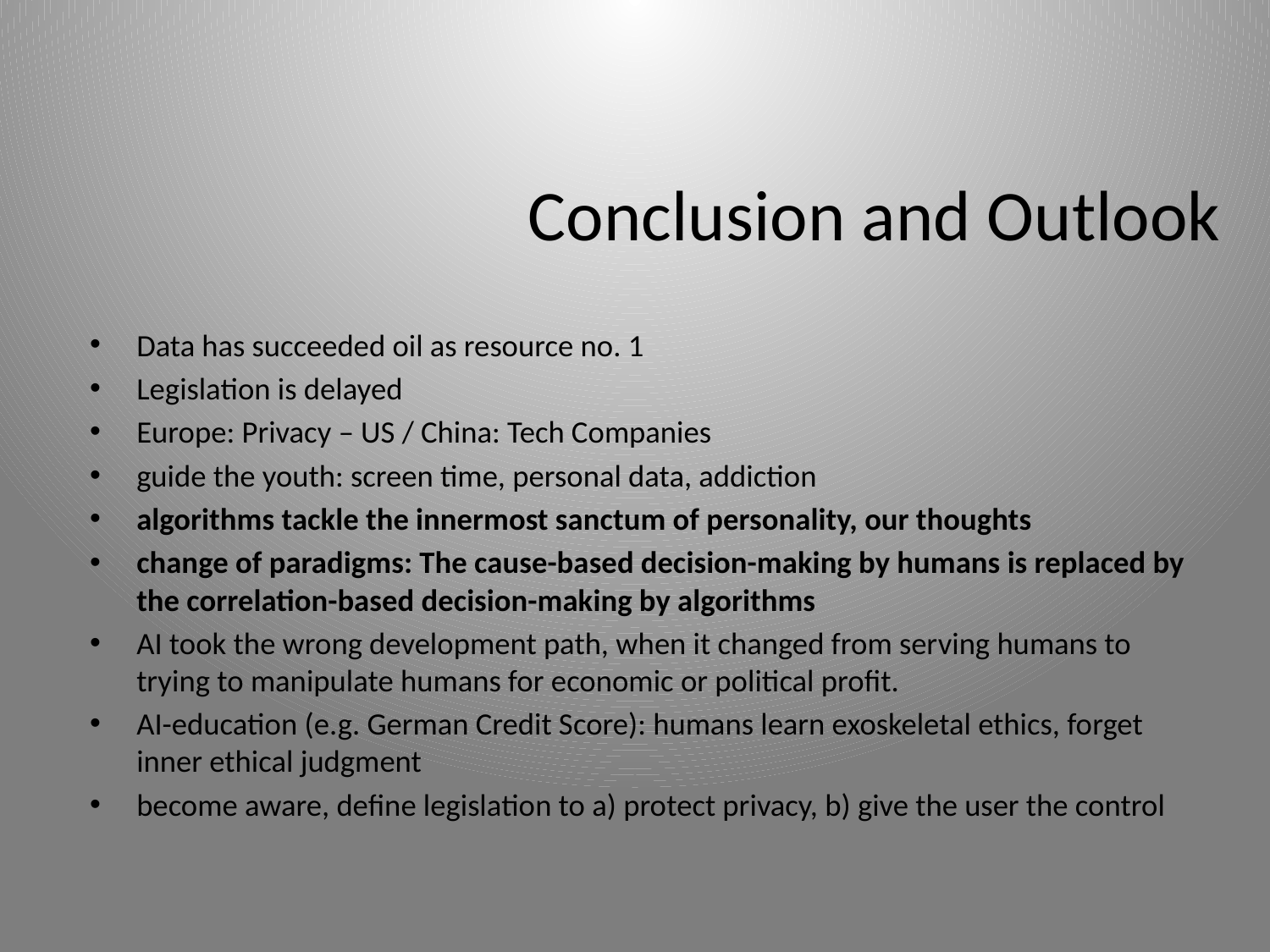

Conclusion and Outlook
Data has succeeded oil as resource no. 1
Legislation is delayed
Europe: Privacy – US / China: Tech Companies
guide the youth: screen time, personal data, addiction
algorithms tackle the innermost sanctum of personality, our thoughts
change of paradigms: The cause-based decision-making by humans is replaced by the correlation-based decision-making by algorithms
AI took the wrong development path, when it changed from serving humans to trying to manipulate humans for economic or political profit.
AI-education (e.g. German Credit Score): humans learn exoskeletal ethics, forget inner ethical judgment
become aware, define legislation to a) protect privacy, b) give the user the control